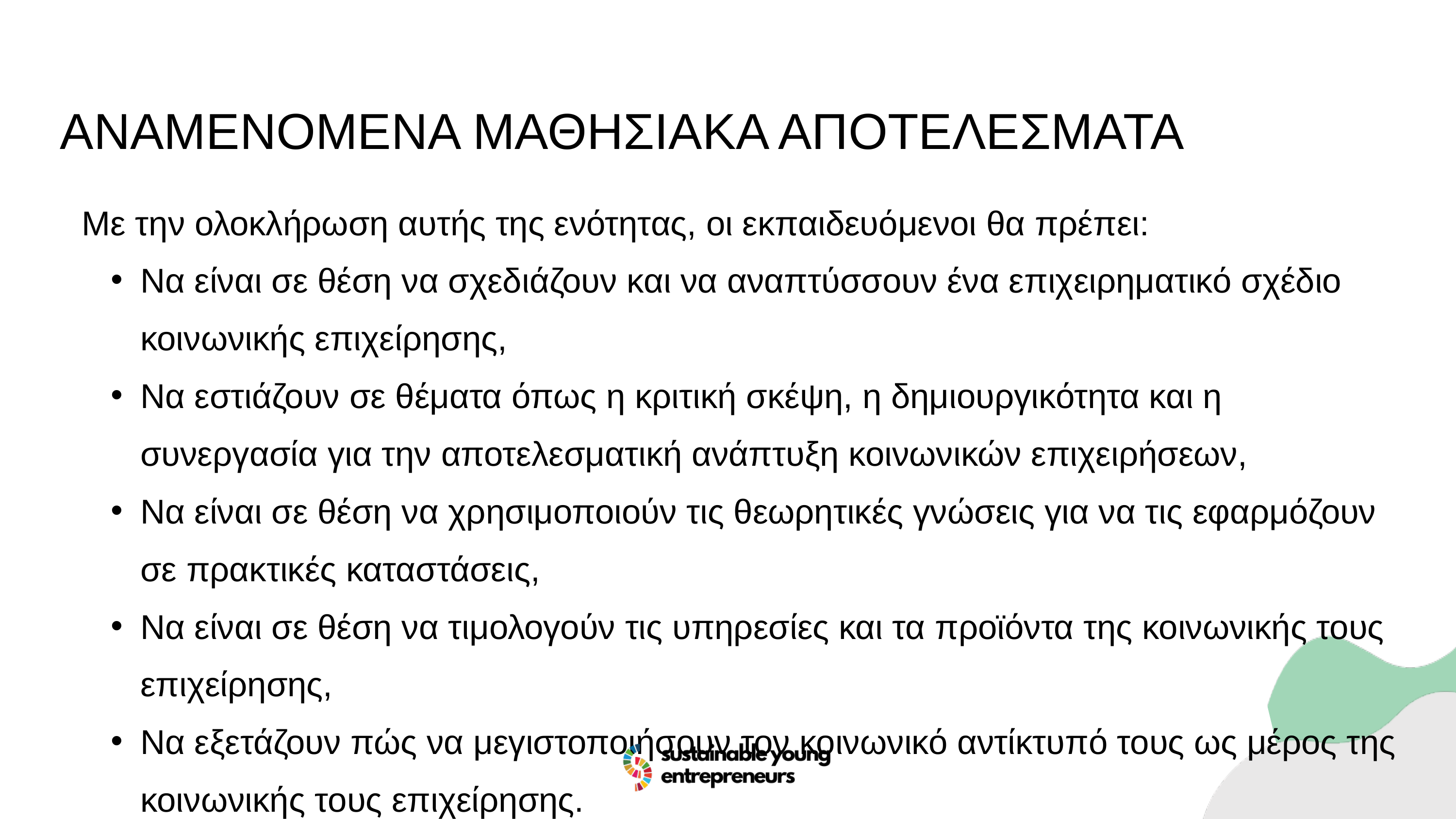

ΑΝΑΜΕΝΟΜΕΝΑ ΜΑΘΗΣΙΑΚΑ ΑΠΟΤΕΛΕΣΜΑΤΑ
Με την ολοκλήρωση αυτής της ενότητας, οι εκπαιδευόμενοι θα πρέπει:
Να είναι σε θέση να σχεδιάζουν και να αναπτύσσουν ένα επιχειρηματικό σχέδιο κοινωνικής επιχείρησης,
Να εστιάζουν σε θέματα όπως η κριτική σκέψη, η δημιουργικότητα και η συνεργασία για την αποτελεσματική ανάπτυξη κοινωνικών επιχειρήσεων,
Να είναι σε θέση να χρησιμοποιούν τις θεωρητικές γνώσεις για να τις εφαρμόζουν σε πρακτικές καταστάσεις,
Να είναι σε θέση να τιμολογούν τις υπηρεσίες και τα προϊόντα της κοινωνικής τους επιχείρησης,
Να εξετάζουν πώς να μεγιστοποιήσουν τον κοινωνικό αντίκτυπό τους ως μέρος της κοινωνικής τους επιχείρησης.